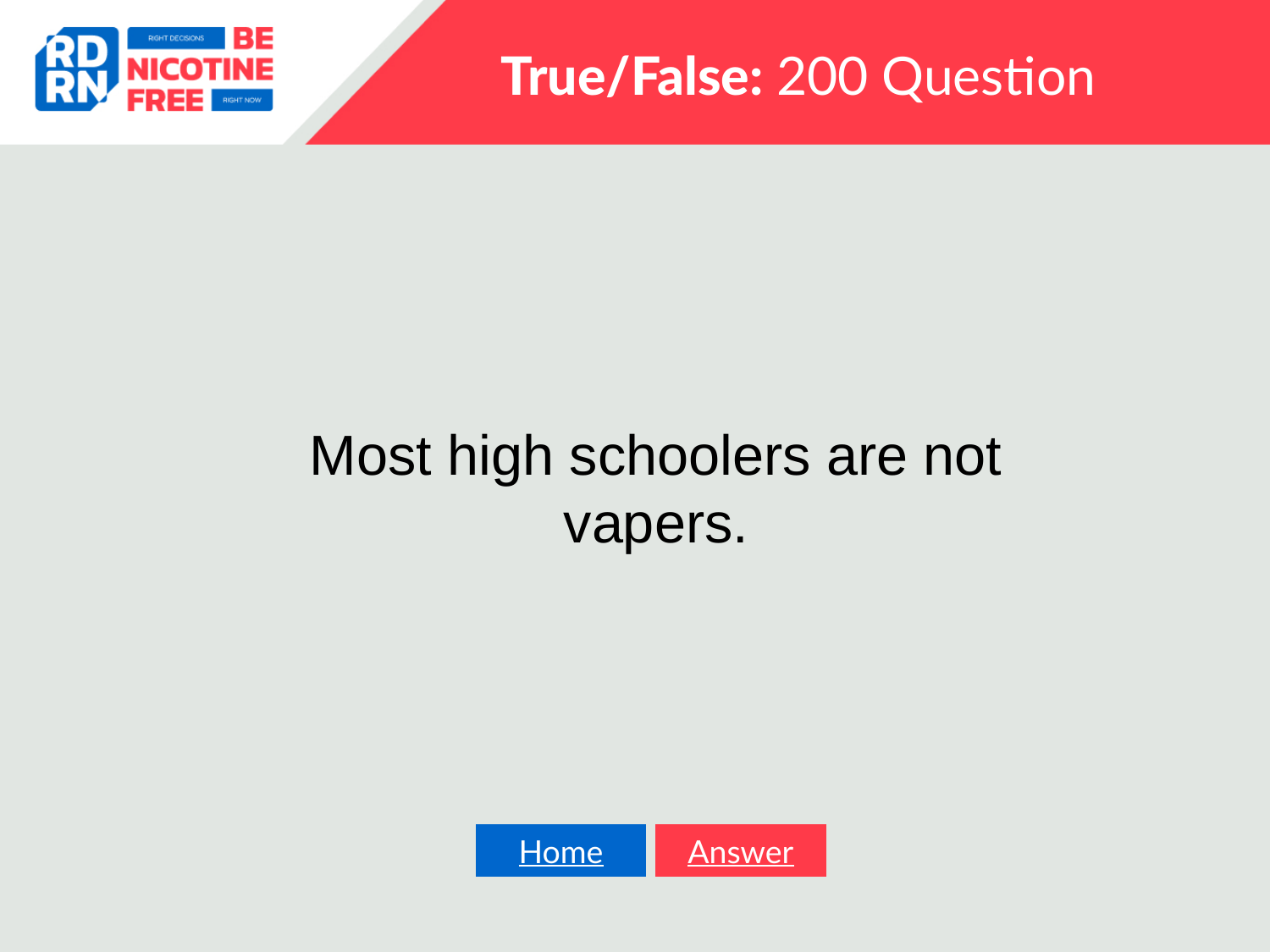

# True/False: 200 Question
Most high schoolers are not vapers.
Home
Answer